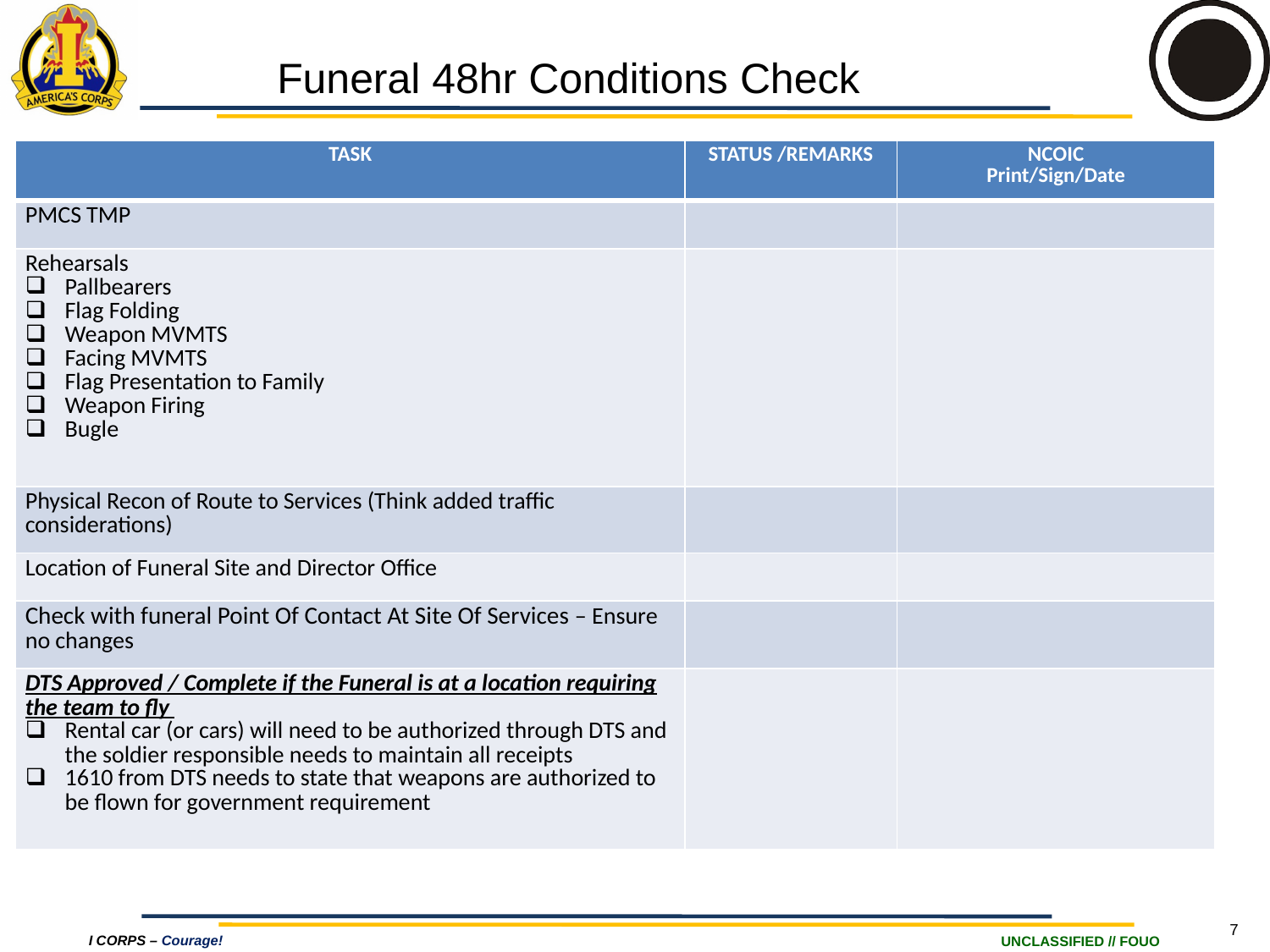

Funeral 48hr Conditions Check
| TASK | STATUS /REMARKS | NCOIC Print/Sign/Date |
| --- | --- | --- |
| PMCS TMP |  |  |
| Rehearsals Pallbearers Flag Folding Weapon MVMTS Facing MVMTS Flag Presentation to Family Weapon Firing Bugle |  |  |
| Physical Recon of Route to Services (Think added traffic considerations) |  |  |
| Location of Funeral Site and Director Office |  |  |
| Check with funeral Point Of Contact At Site Of Services – Ensure no changes |  |  |
| DTS Approved / Complete if the Funeral is at a location requiring the team to fly Rental car (or cars) will need to be authorized through DTS and the soldier responsible needs to maintain all receipts 1610 from DTS needs to state that weapons are authorized to be flown for government requirement |  |  |